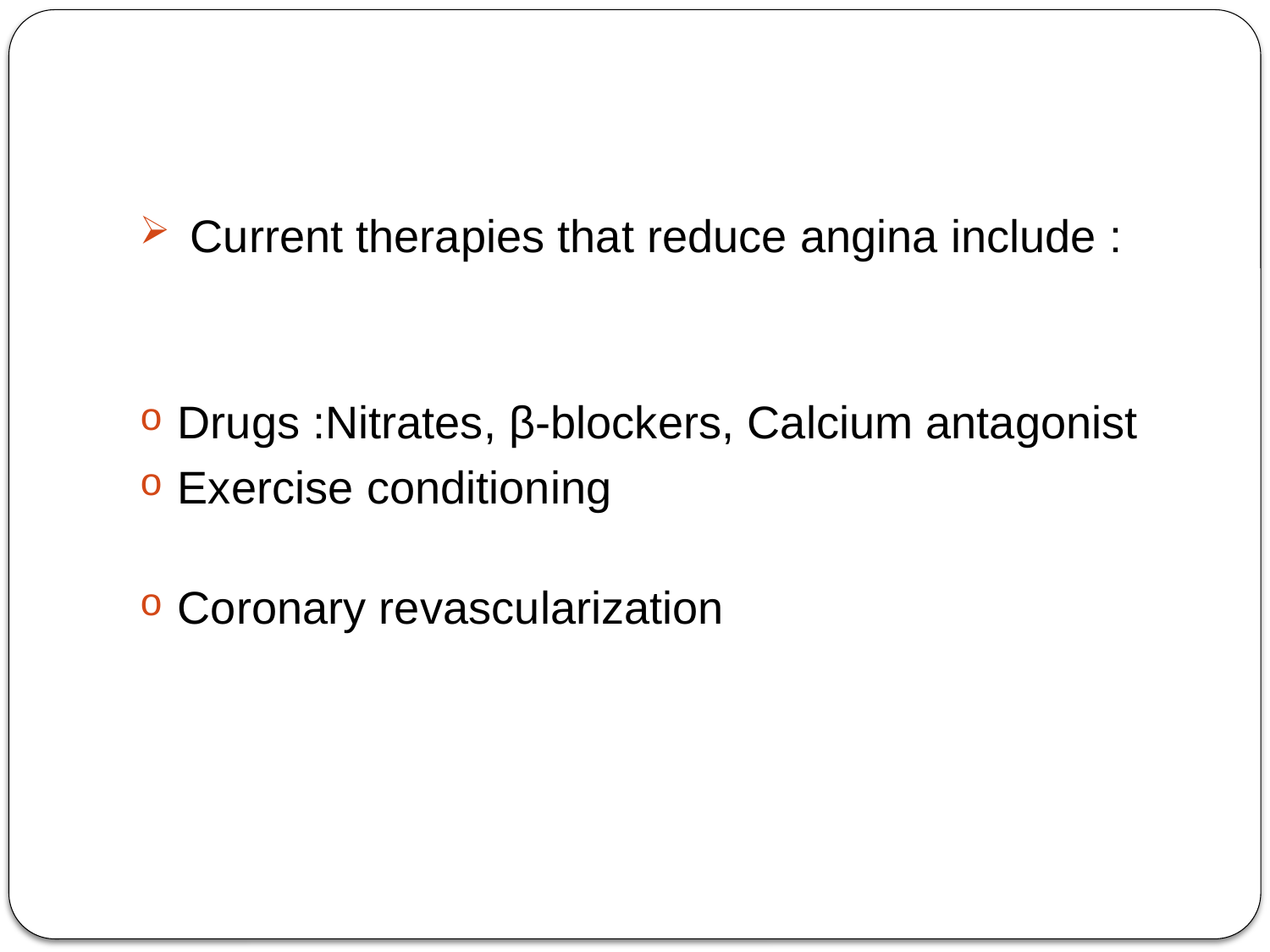

#
 Current therapies that reduce angina include :

Drugs :Nitrates, β-blockers, Calcium antagonist
Exercise conditioning
Coronary revascularization